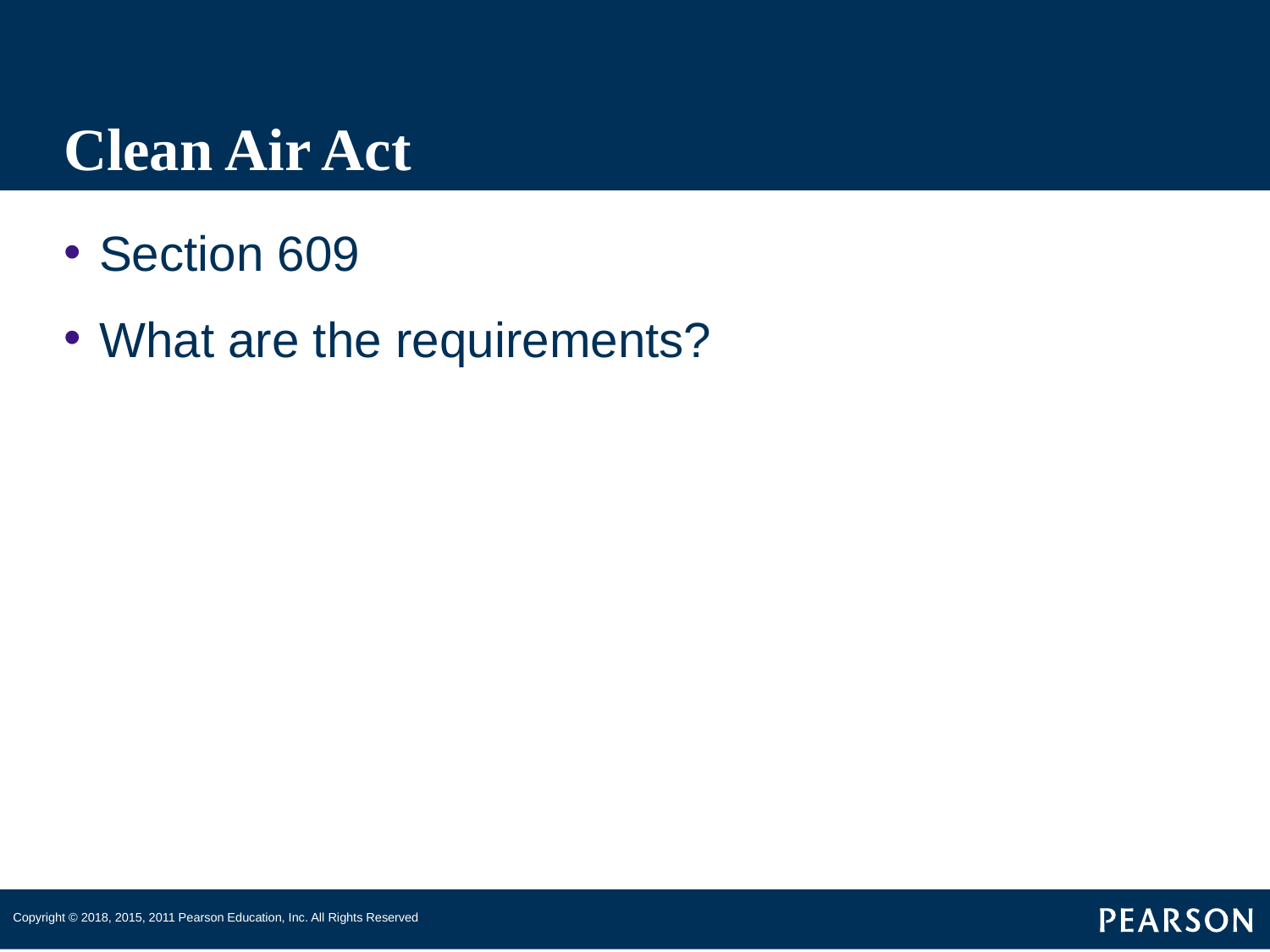

# Clean Air Act
Section 609
What are the requirements?